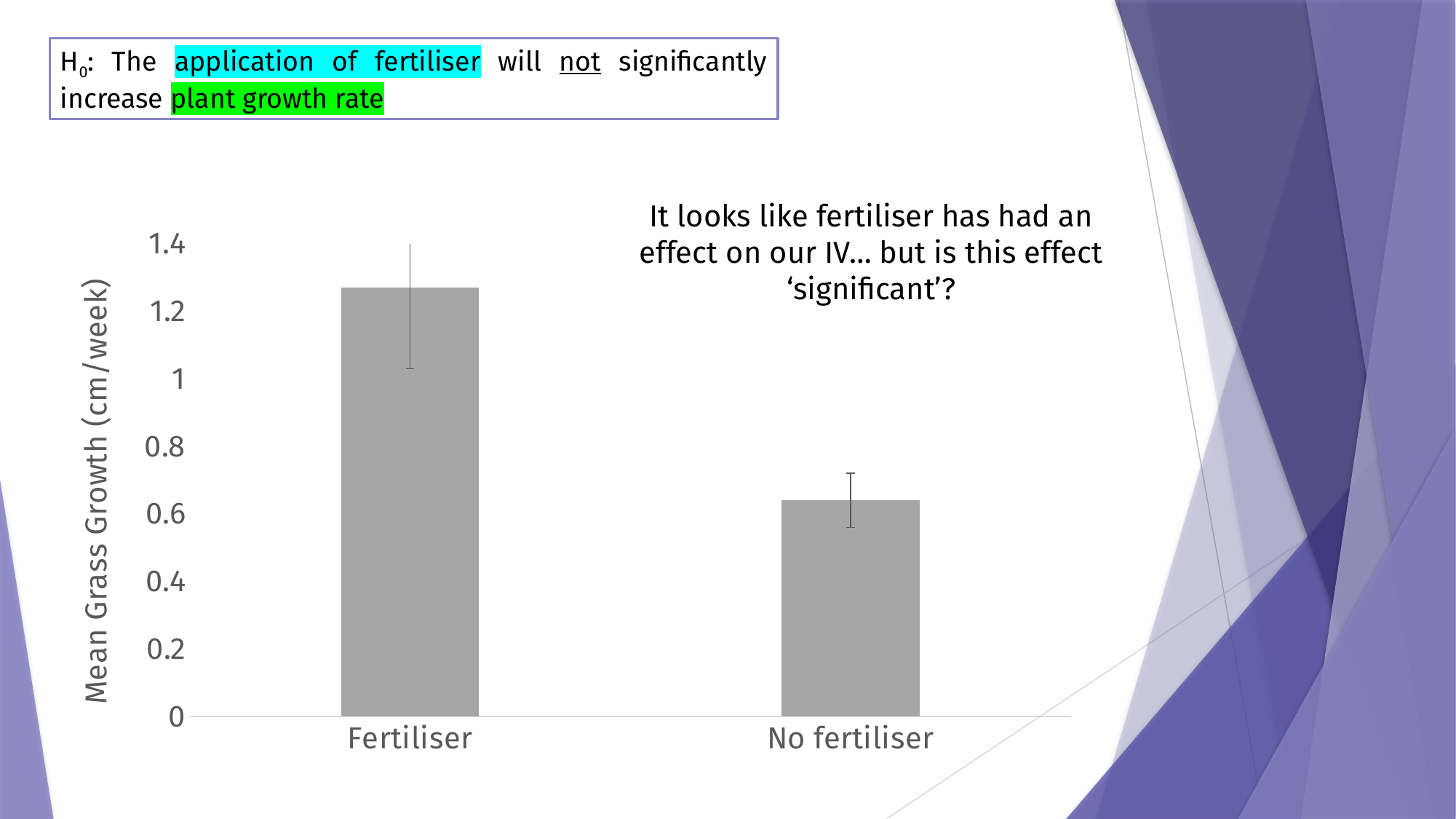

H0: The application of fertiliser will not significantly increase plant growth rate
It looks like fertiliser has had an effect on our IV… but is this effect ‘significant’?

### Chart

| Category | Mean grass growth (cm/week) |
|---|---|
| Fertiliser | 1.27 |
| No fertiliser | 0.64 |